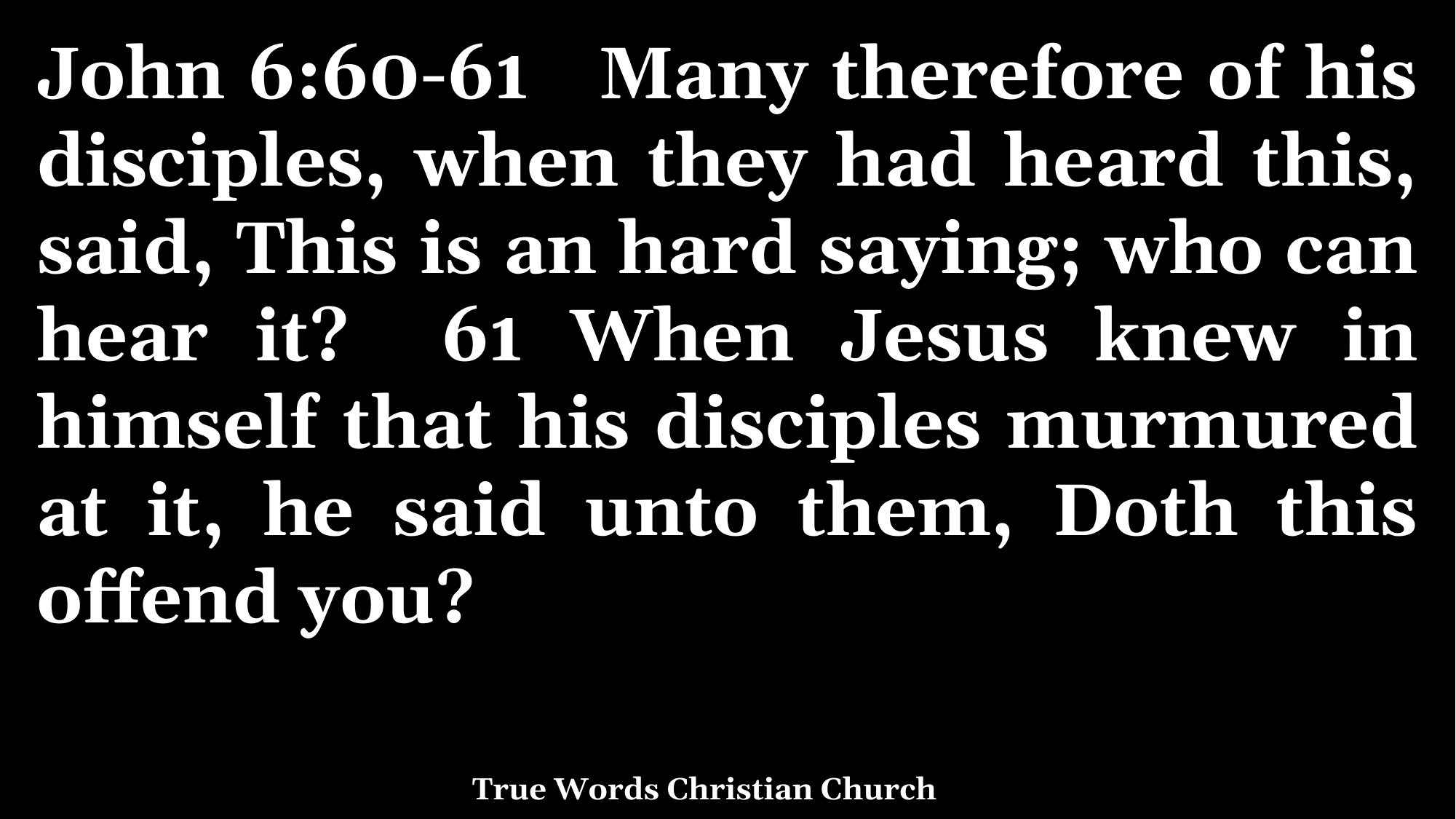

John 6:60-61   Many therefore of his disciples, when they had heard this, said, This is an hard saying; who can hear it?  61 When Jesus knew in himself that his disciples murmured at it, he said unto them, Doth this offend you?
True Words Christian Church